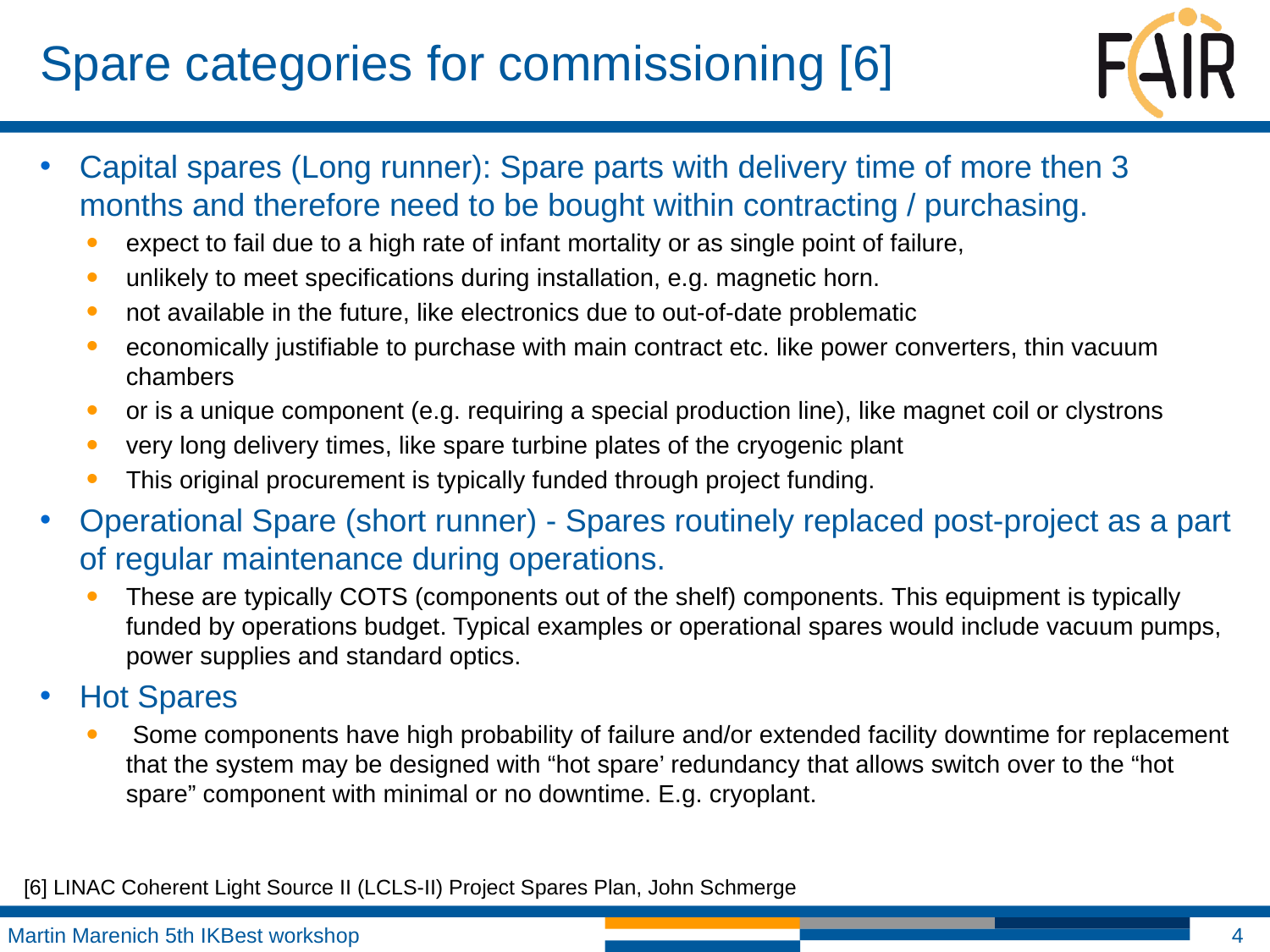

# Spare categories for commissioning [6]
Capital spares (Long runner): Spare parts with delivery time of more then 3 months and therefore need to be bought within contracting / purchasing.
expect to fail due to a high rate of infant mortality or as single point of failure,
unlikely to meet specifications during installation, e.g. magnetic horn.
not available in the future, like electronics due to out-of-date problematic
economically justifiable to purchase with main contract etc. like power converters, thin vacuum chambers
or is a unique component (e.g. requiring a special production line), like magnet coil or clystrons
very long delivery times, like spare turbine plates of the cryogenic plant
This original procurement is typically funded through project funding.
Operational Spare (short runner) - Spares routinely replaced post-project as a part of regular maintenance during operations.
These are typically COTS (components out of the shelf) components. This equipment is typically funded by operations budget. Typical examples or operational spares would include vacuum pumps, power supplies and standard optics.
Hot Spares
 Some components have high probability of failure and/or extended facility downtime for replacement that the system may be designed with “hot spare’ redundancy that allows switch over to the “hot spare” component with minimal or no downtime. E.g. cryoplant.

[6] LINAC Coherent Light Source II (LCLS-II) Project Spares Plan, John Schmerge
Martin Marenich 5th IKBest workshop
4